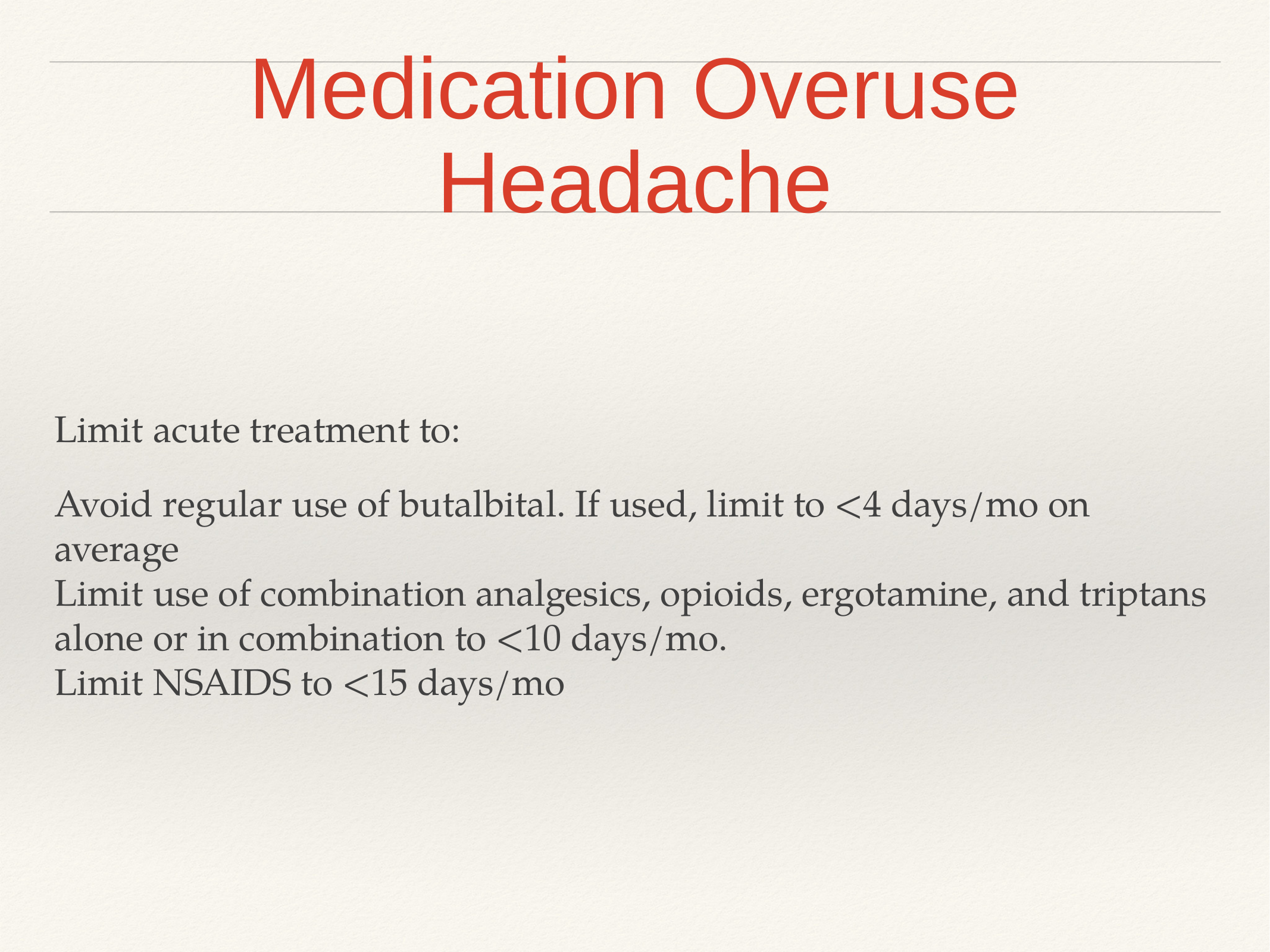

# Medication Overuse Headache
Limit acute treatment to:
Avoid regular use of butalbital. If used, limit to <4 days/mo on average
Limit use of combination analgesics, opioids, ergotamine, and triptans alone or in combination to <10 days/mo.
Limit NSAIDS to <15 days/mo